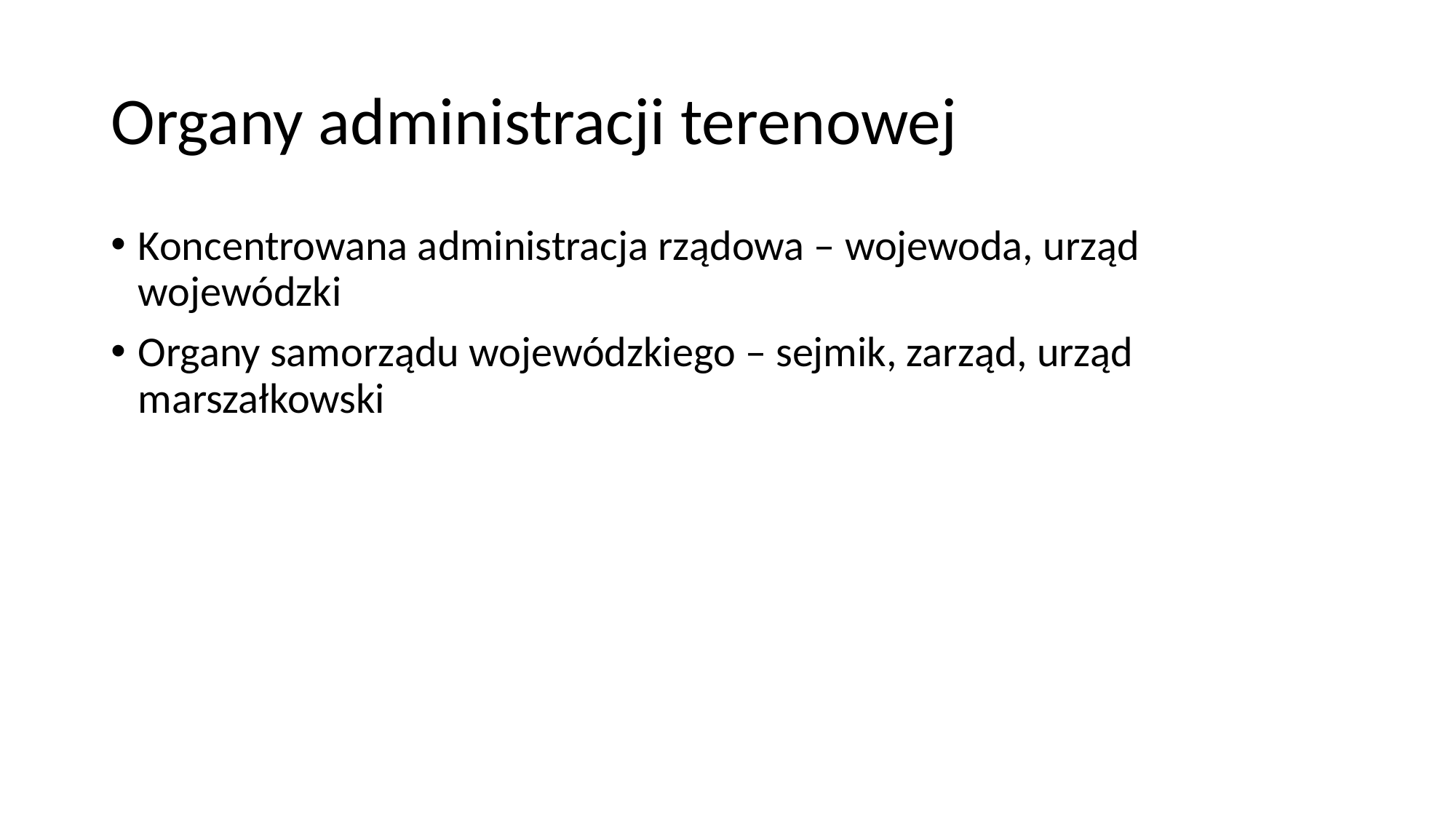

# Organy administracji terenowej
Koncentrowana administracja rządowa – wojewoda, urząd wojewódzki
Organy samorządu wojewódzkiego – sejmik, zarząd, urząd marszałkowski